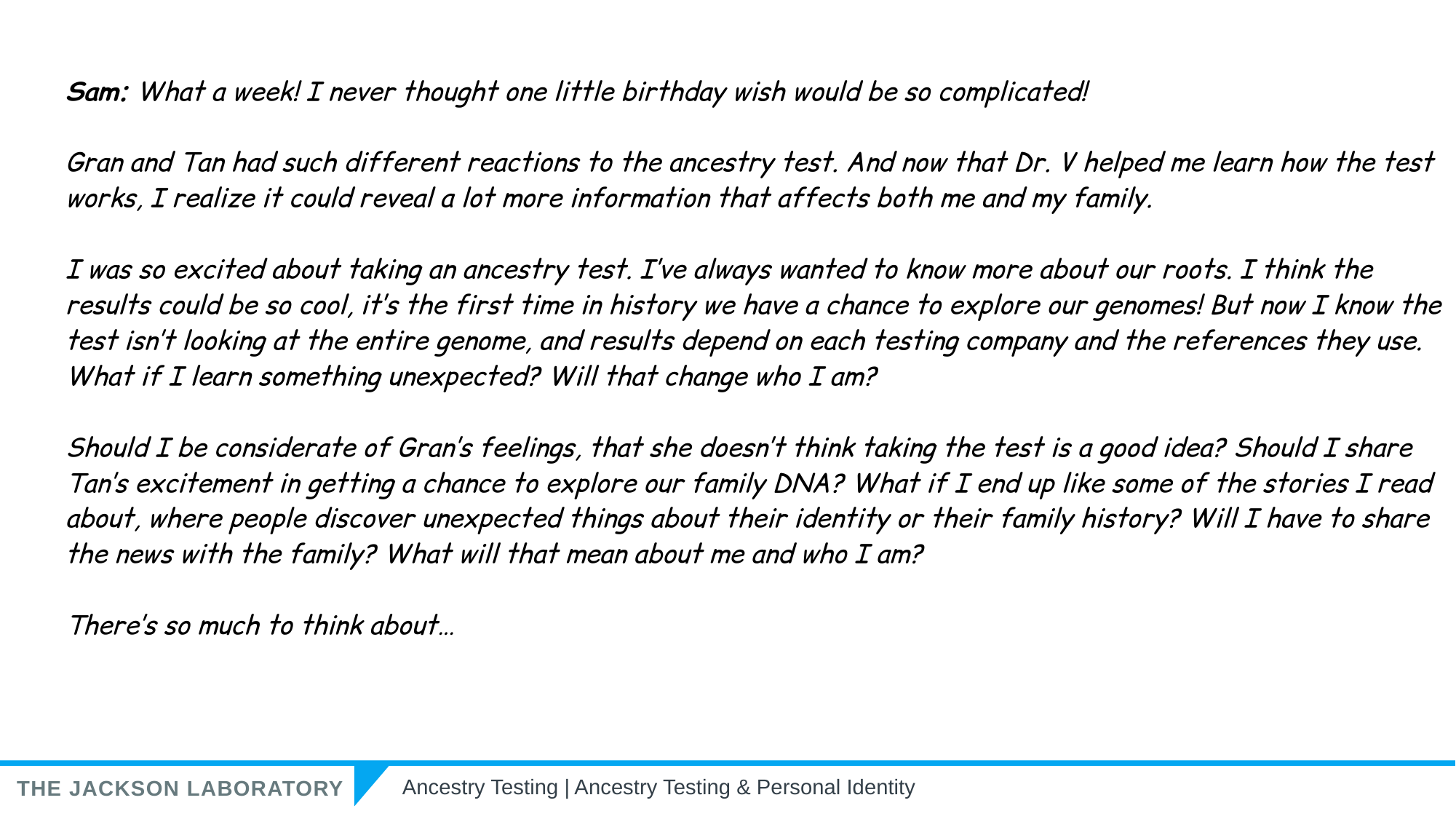

Sam: What a week! I never thought one little birthday wish would be so complicated!
Gran and Tan had such different reactions to the ancestry test. And now that Dr. V helped me learn how the test works, I realize it could reveal a lot more information that affects both me and my family.
I was so excited about taking an ancestry test. I’ve always wanted to know more about our roots. I think the results could be so cool, it’s the first time in history we have a chance to explore our genomes! But now I know the test isn’t looking at the entire genome, and results depend on each testing company and the references they use. What if I learn something unexpected? Will that change who I am?

Should I be considerate of Gran’s feelings, that she doesn’t think taking the test is a good idea? Should I share Tan’s excitement in getting a chance to explore our family DNA? What if I end up like some of the stories I read about, where people discover unexpected things about their identity or their family history? Will I have to share the news with the family? What will that mean about me and who I am?
There’s so much to think about…

Ancestry Testing | Ancestry Testing & Personal Identity